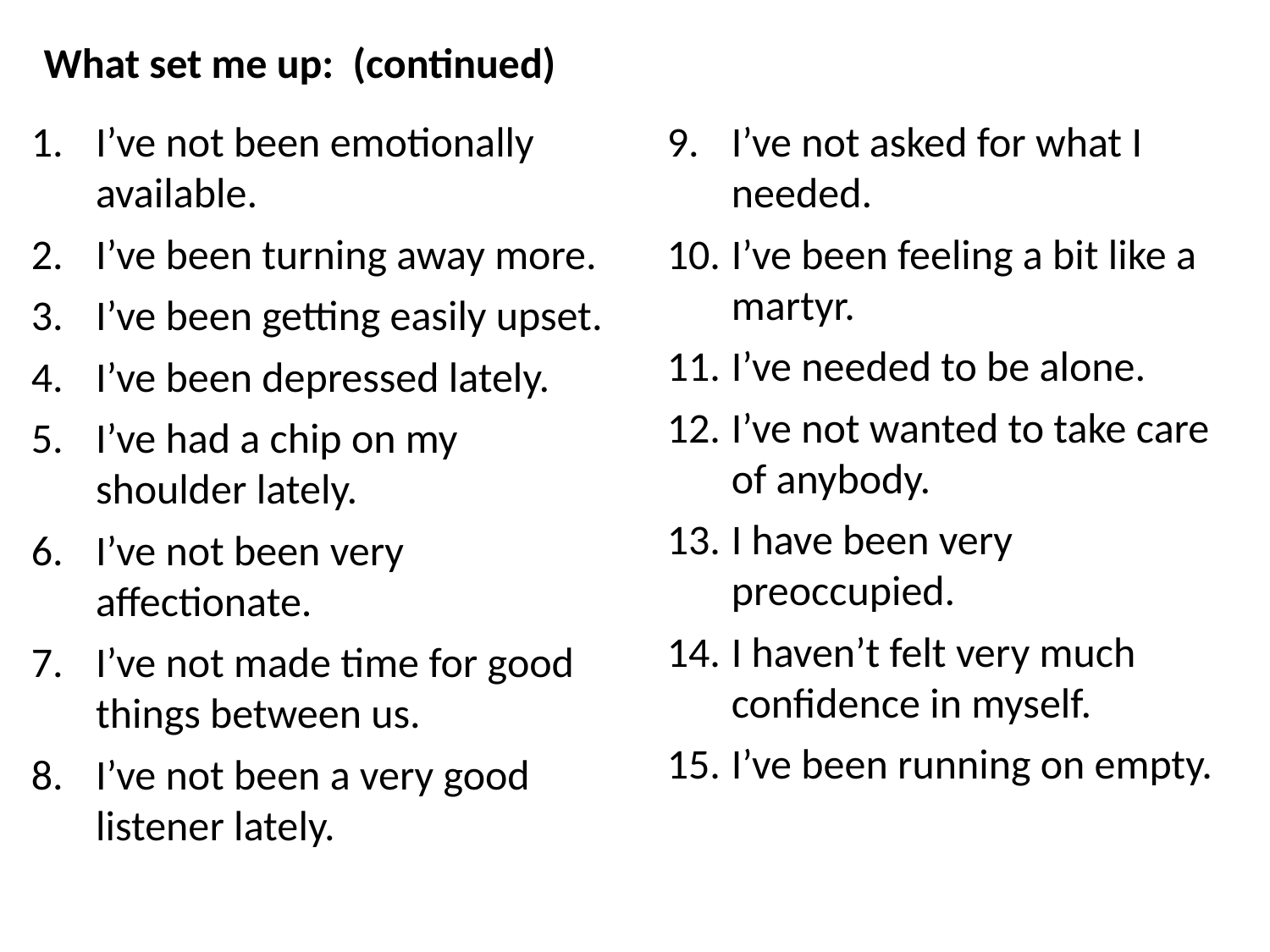

What set me up:  (continued)
I’ve not been emotionally available.
I’ve been turning away more.
I’ve been getting easily upset.
I’ve been depressed lately.
I’ve had a chip on my shoulder lately.
I’ve not been very affectionate.
I’ve not made time for good things between us.
I’ve not been a very good listener lately.
I’ve not asked for what I needed.
I’ve been feeling a bit like a martyr.
I’ve needed to be alone.
I’ve not wanted to take care of anybody.
I have been very preoccupied.
I haven’t felt very much confidence in myself.
I’ve been running on empty.